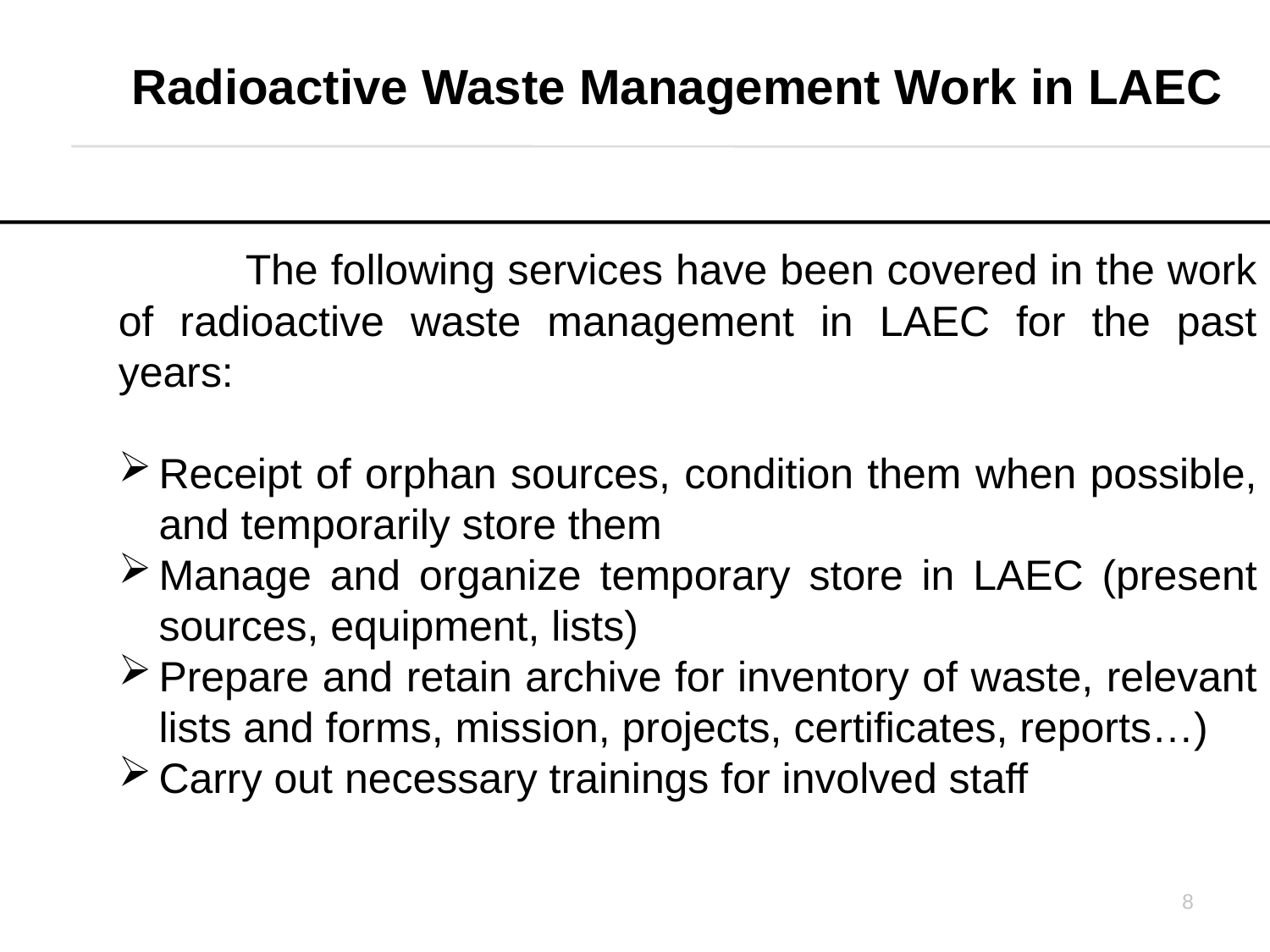

Radioactive Waste Management Work in LAEC

	The following services have been covered in the work of radioactive waste management in LAEC for the past years:

Receipt of orphan sources, condition them when possible, and temporarily store them
Manage and organize temporary store in LAEC (present sources, equipment, lists)
Prepare and retain archive for inventory of waste, relevant lists and forms, mission, projects, certificates, reports…)
Carry out necessary trainings for involved staff
8